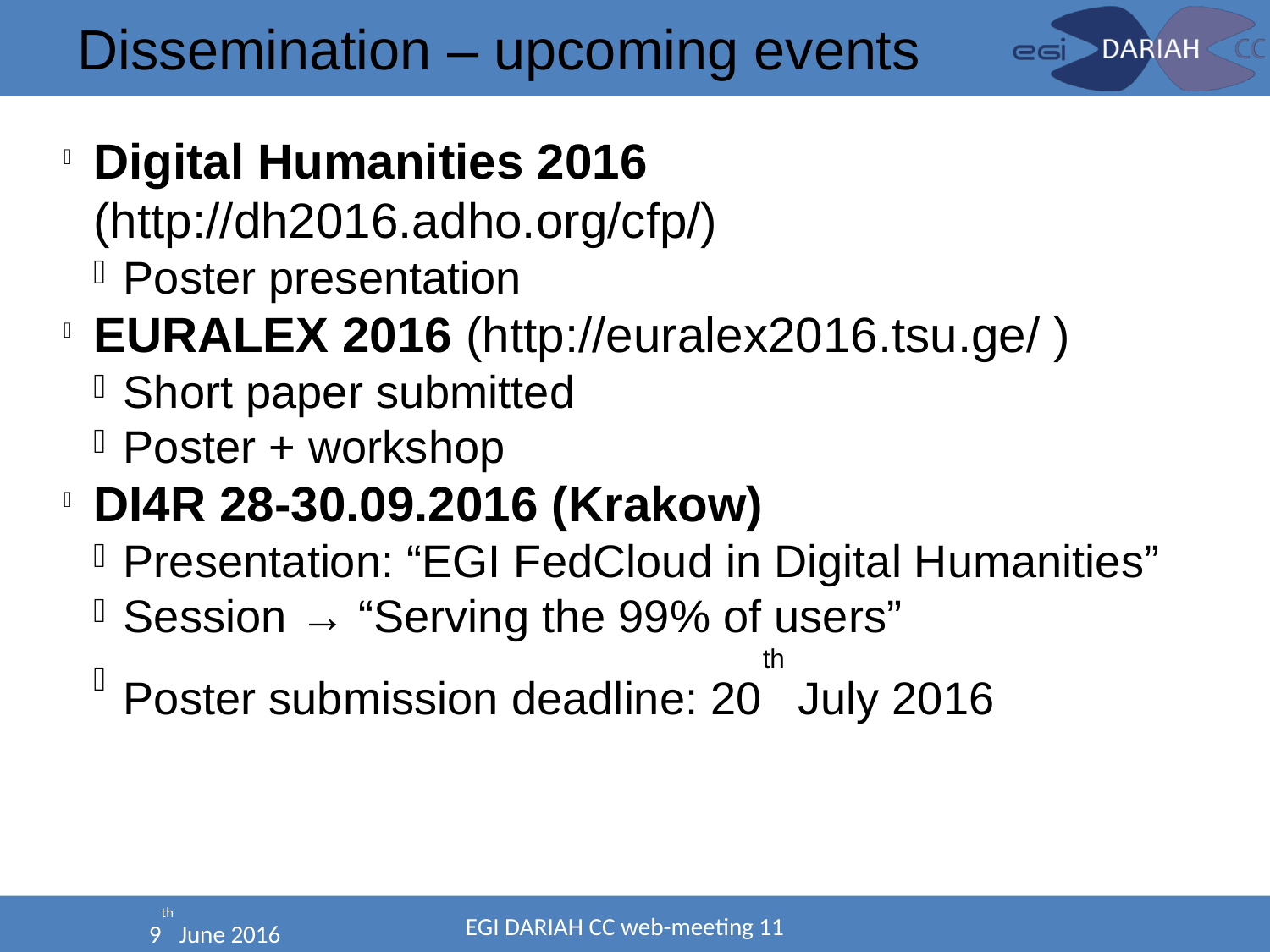

Dissemination – upcoming events
Digital Humanities 2016 (http://dh2016.adho.org/cfp/)
Poster presentation
EURALEX 2016 (http://euralex2016.tsu.ge/ )
Short paper submitted
Poster + workshop
DI4R 28-30.09.2016 (Krakow)
Presentation: “EGI FedCloud in Digital Humanities”
Session → “Serving the 99% of users”
Poster submission deadline: 20th July 2016